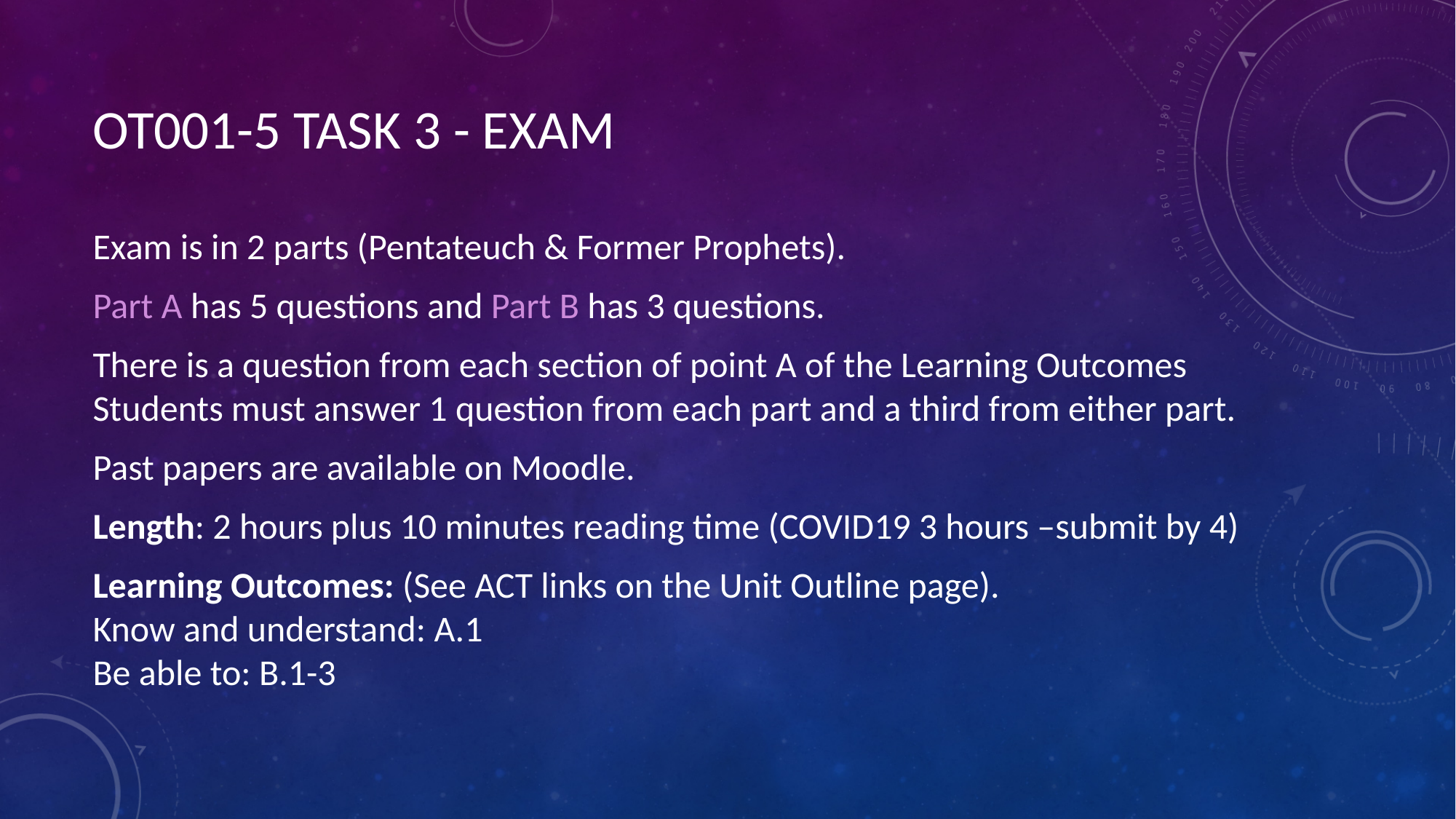

# OT001-5 Task 3 - Exam
Exam is in 2 parts (Pentateuch & Former Prophets).
Part A has 5 questions and Part B has 3 questions.
There is a question from each section of point A of the Learning Outcomes Students must answer 1 question from each part and a third from either part.
Past papers are available on Moodle.
Length: 2 hours plus 10 minutes reading time (COVID19 3 hours –submit by 4)
Learning Outcomes: (See ACT links on the Unit Outline page).
Know and understand: A.1
Be able to: B.1-3